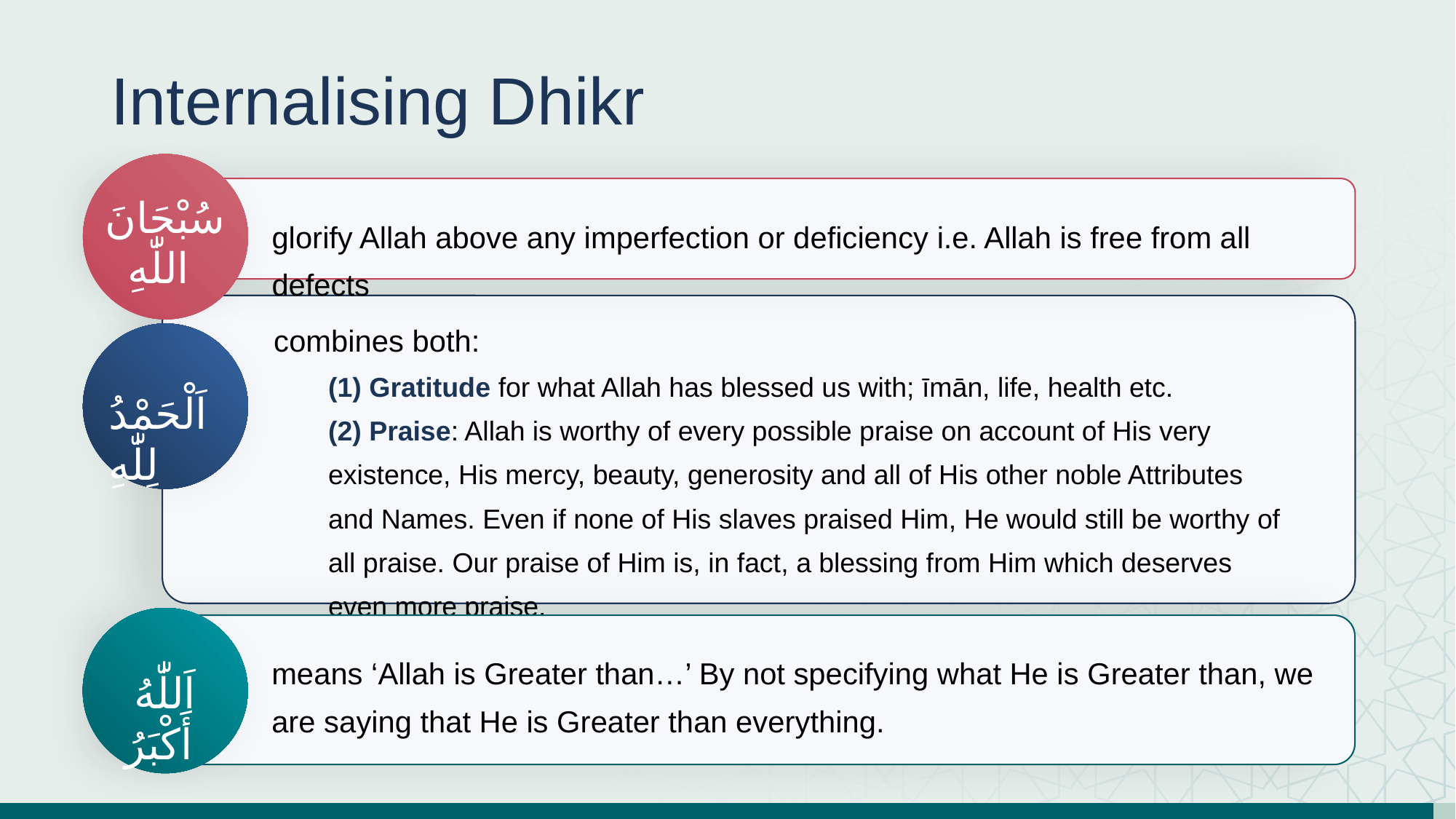

# Internalising Dhikr

سُبْحَانَ اللّٰهِ
glorify Allah above any imperfection or deficiency i.e. Allah is free from all defects

combines both:
(1) Gratitude for what Allah has blessed us with; īmān, life, health etc.
(2) Praise: Allah is worthy of every possible praise on account of His very existence, His mercy, beauty, generosity and all of His other noble Attributes and Names. Even if none of His slaves praised Him, He would still be worthy of all praise. Our praise of Him is, in fact, a blessing from Him which deserves even more praise.

اَلْحَمْدُ لِلّٰهِ

means ‘Allah is Greater than…’ By not specifying what He is Greater than, we are saying that He is Greater than everything.
اَللّٰهُ أَكْبَرُ